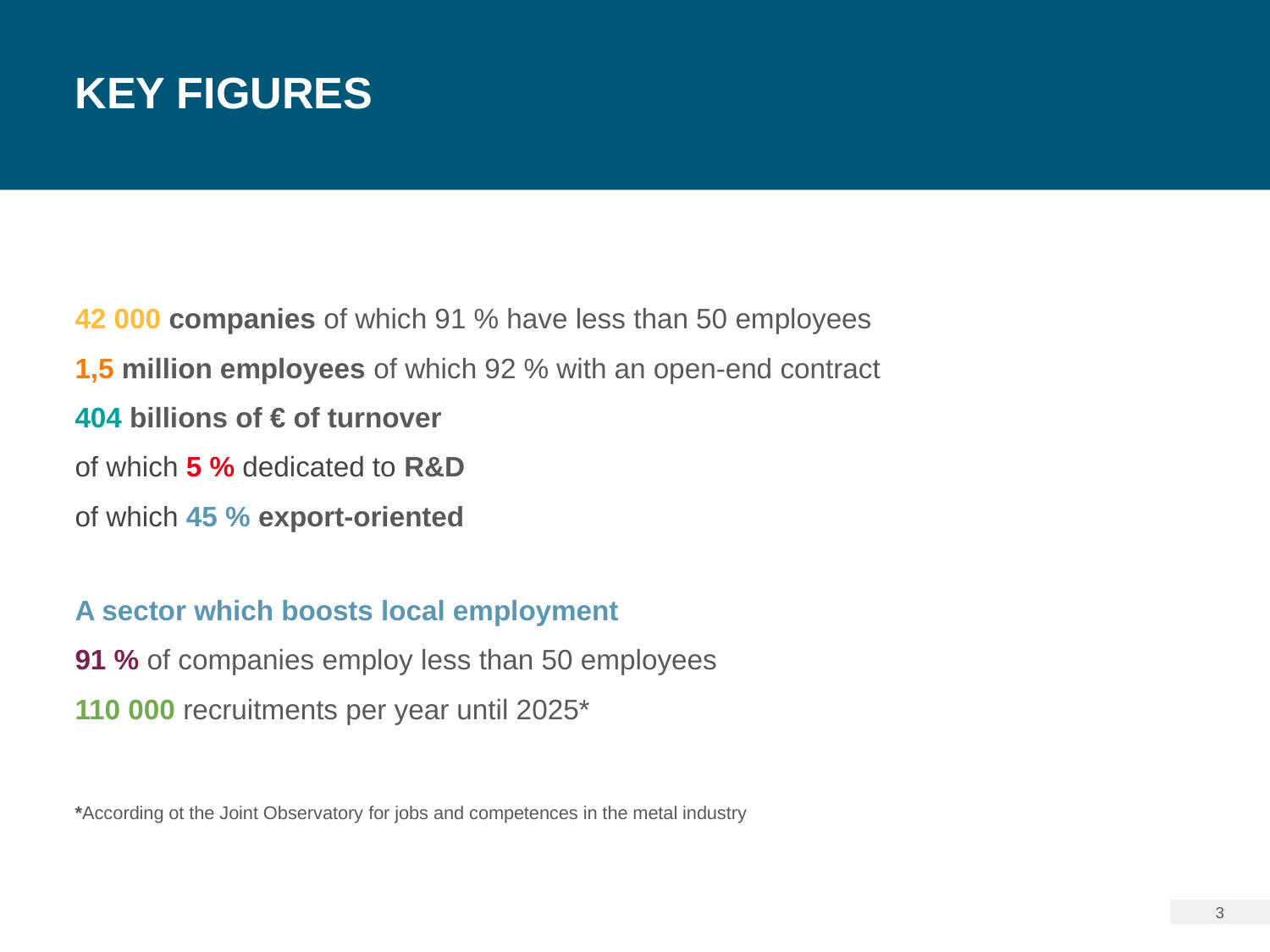

# Key figures

42 000 companies of which 91 % have less than 50 employees
1,5 million employees of which 92 % with an open-end contract
404 billions of € of turnover
of which 5 % dedicated to R&D
of which 45 % export-oriented

A sector which boosts local employment
91 % of companies employ less than 50 employees
110 000 recruitments per year until 2025*

*According ot the Joint Observatory for jobs and competences in the metal industry